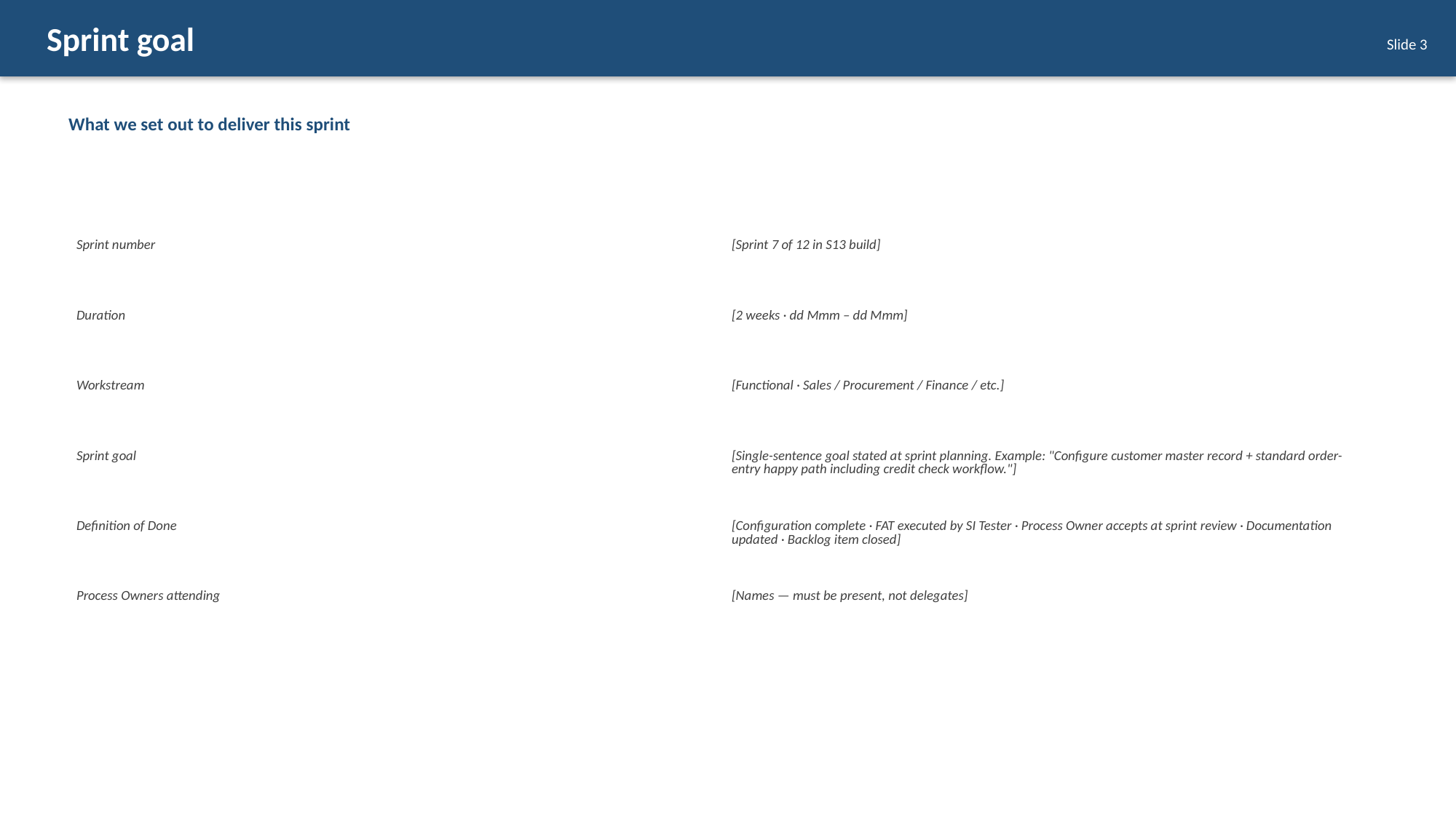

Sprint goal
Slide 3
What we set out to deliver this sprint
|  |  |
| --- | --- |
| Sprint number | [Sprint 7 of 12 in S13 build] |
| Duration | [2 weeks · dd Mmm – dd Mmm] |
| Workstream | [Functional · Sales / Procurement / Finance / etc.] |
| Sprint goal | [Single-sentence goal stated at sprint planning. Example: "Configure customer master record + standard order-entry happy path including credit check workflow."] |
| Definition of Done | [Configuration complete · FAT executed by SI Tester · Process Owner accepts at sprint review · Documentation updated · Backlog item closed] |
| Process Owners attending | [Names — must be present, not delegates] |